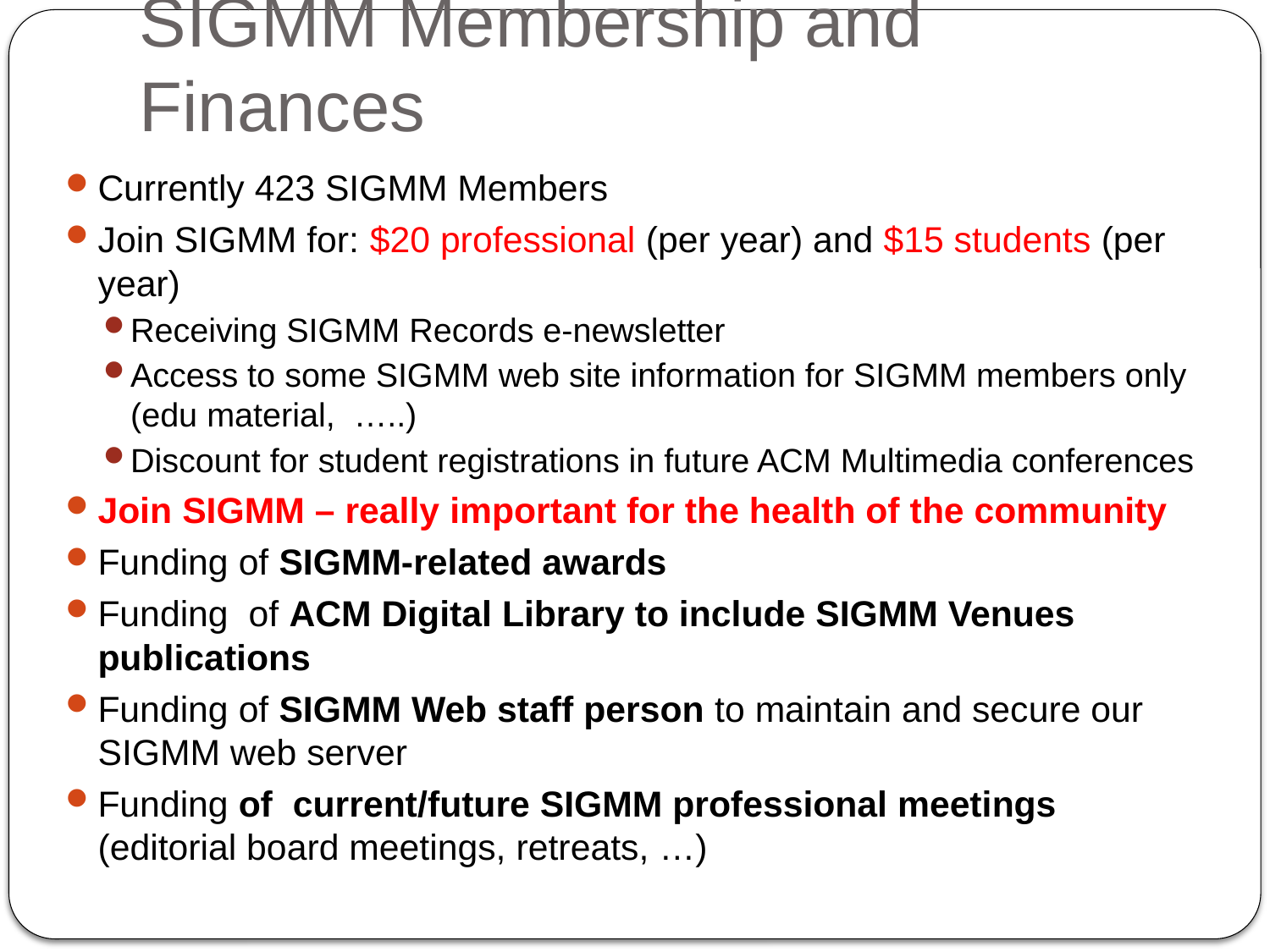

# SIGMM Membership and Finances
Currently 423 SIGMM Members
Join SIGMM for: $20 professional (per year) and $15 students (per year)
Receiving SIGMM Records e-newsletter
Access to some SIGMM web site information for SIGMM members only (edu material,  …..)
Discount for student registrations in future ACM Multimedia conferences
Join SIGMM – really important for the health of the community
Funding of SIGMM-related awards
Funding  of ACM Digital Library to include SIGMM Venues publications
Funding of SIGMM Web staff person to maintain and secure our SIGMM web server
Funding of  current/future SIGMM professional meetings (editorial board meetings, retreats, …)